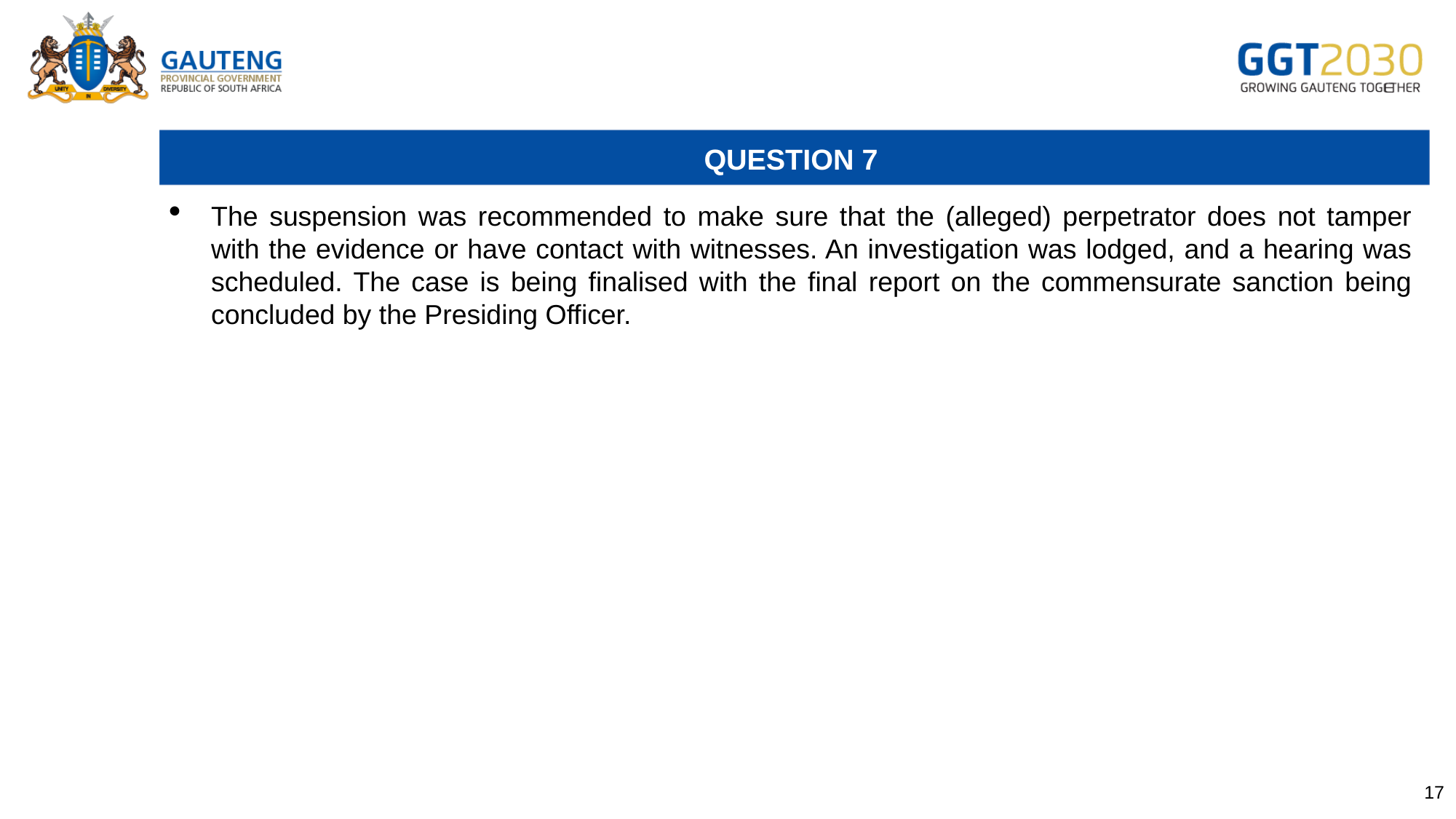

# QUESTION 7
The suspension was recommended to make sure that the (alleged) perpetrator does not tamper with the evidence or have contact with witnesses. An investigation was lodged, and a hearing was scheduled. The case is being finalised with the final report on the commensurate sanction being concluded by the Presiding Officer.

17